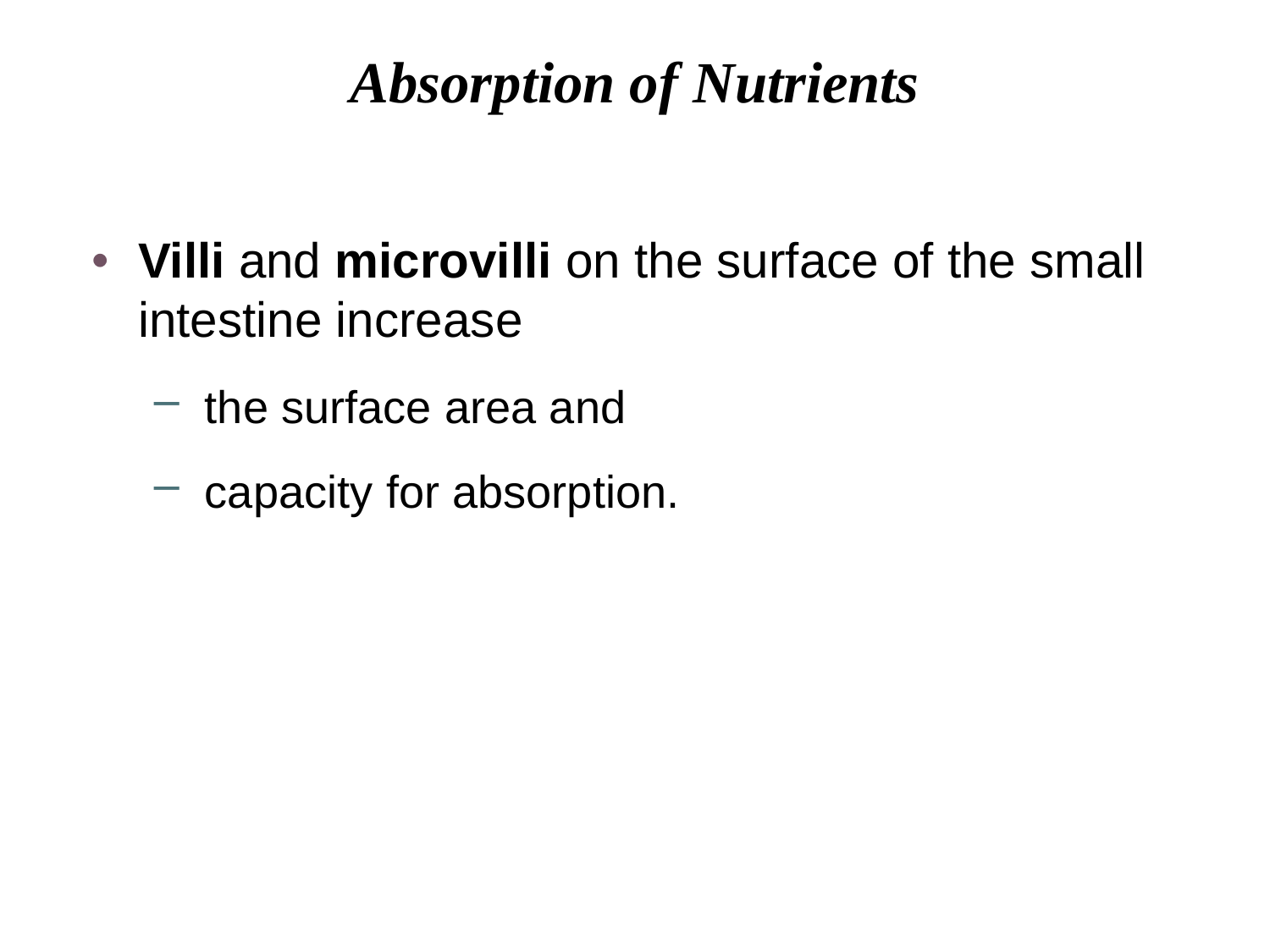

# Absorption of Nutrients
Villi and microvilli on the surface of the small intestine increase
the surface area and
capacity for absorption.